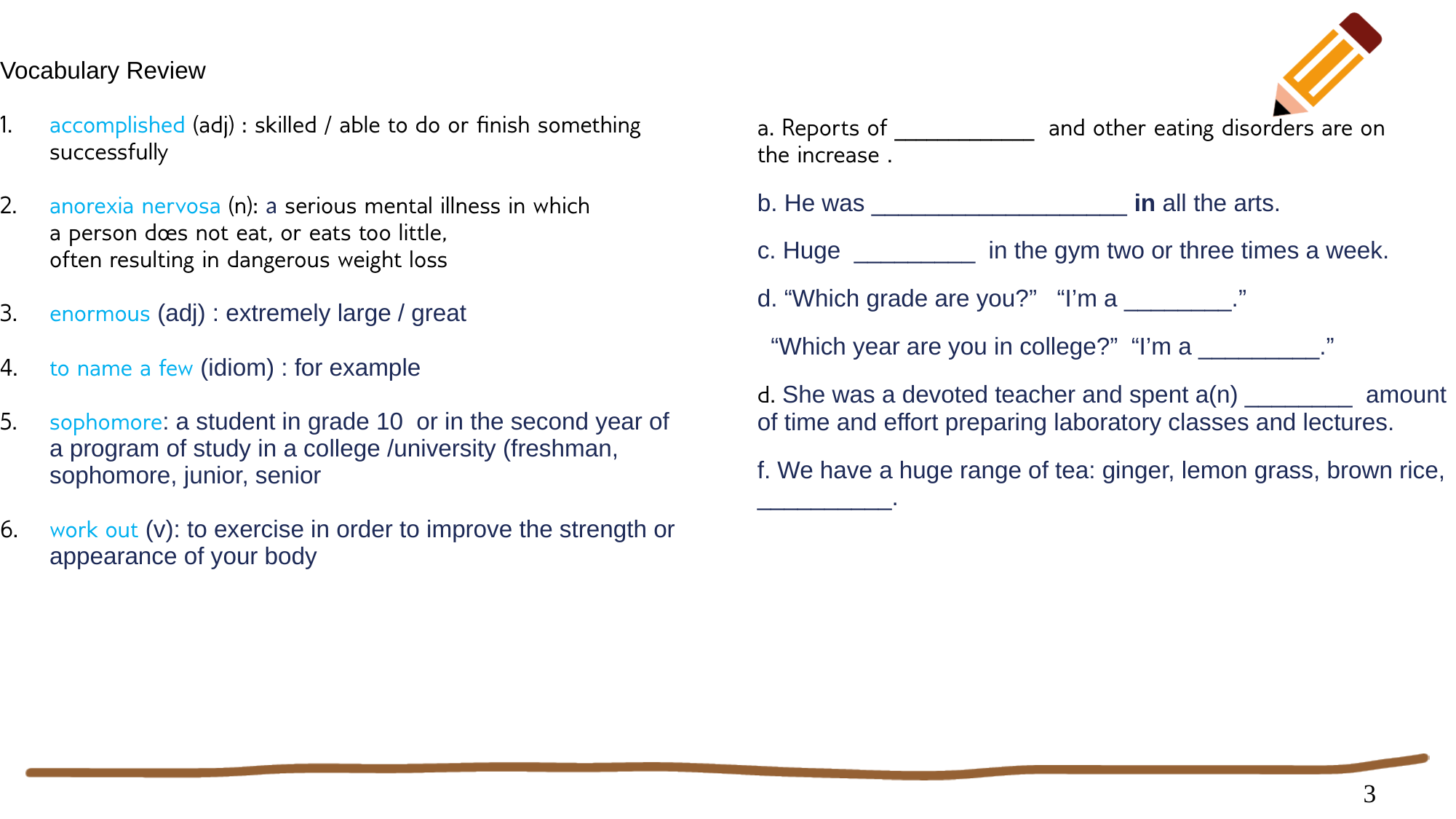

#

a. Reports of _____________  and other eating disorders are on the increase .
b. He was ___________________ in all the arts.
c. Huge  _________  in the gym two or three times a week.
d. “Which grade are you?”   “I’m a ________.”
  “Which year are you in college?”  “I’m a _________.”
d. She was a devoted teacher and spent a(n) ________  amount of time and effort preparing laboratory classes and lectures.
f. We have a huge range of tea: ginger, lemon grass, brown rice, __________.

Vocabulary Review

accomplished (adj) : skilled / able to do or finish something successfully

anorexia nervosa (n): a serious mental illness in which a person does not eat, or eats too little, often resulting in dangerous weight loss

enormous (adj) : extremely large / great

to name a few (idiom) : for example

sophomore: a student in grade 10  or in the second year of a program of study in a college /university (freshman, sophomore, junior, senior

work out (v): to exercise in order to improve the strength or appearance of your body

3